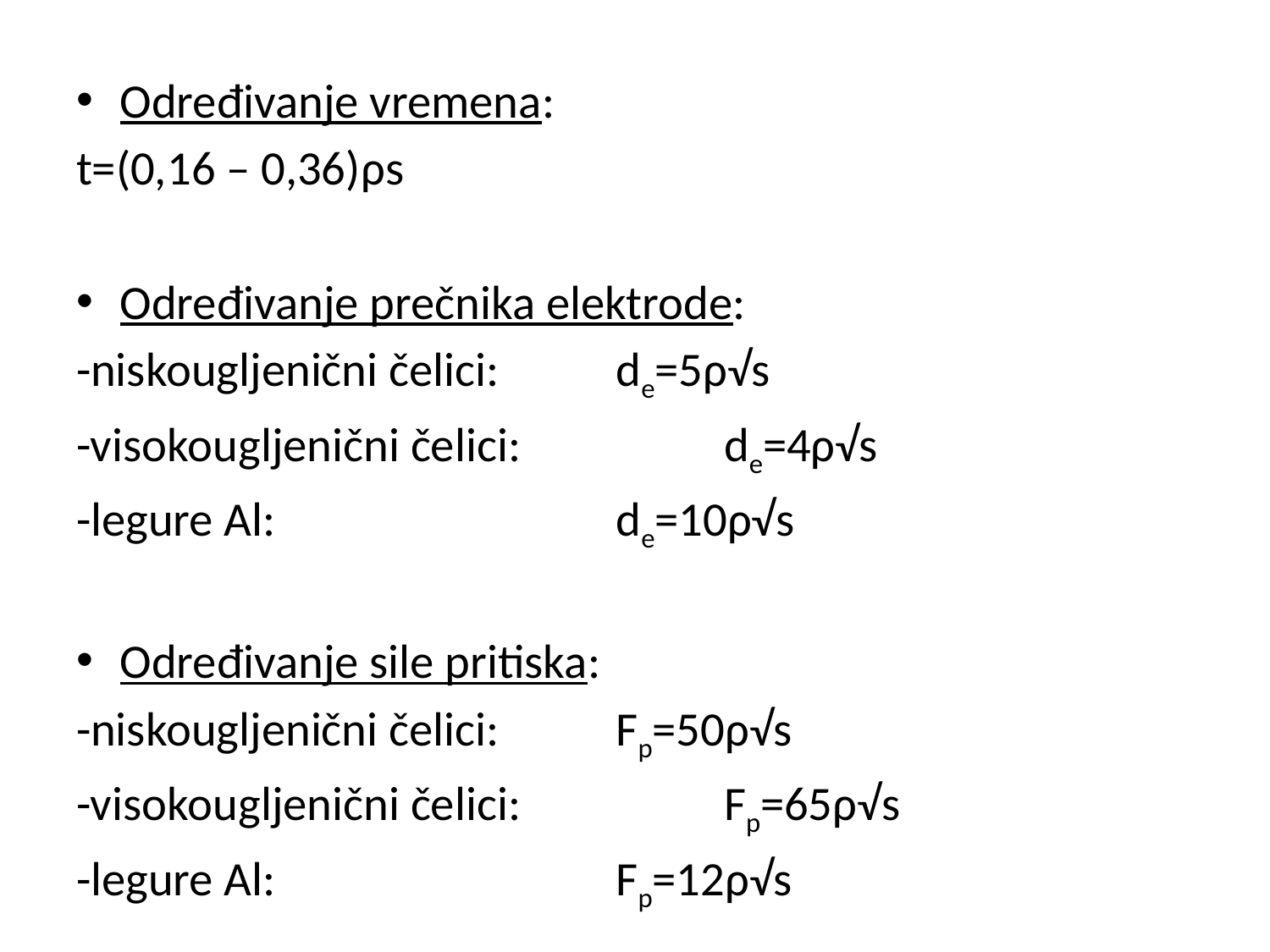

Određivanje vremena:
t=(0,16 – 0,36)ρs

Određivanje prečnika elektrode:
-niskougljenični čelici:		de=5ρ√s
-visokougljenični čelici:		de=4ρ√s
-legure Al:				de=10ρ√s

Određivanje sile pritiska:
-niskougljenični čelici:		Fp=50ρ√s
-visokougljenični čelici:		Fp=65ρ√s
-legure Al:				Fp=12ρ√s